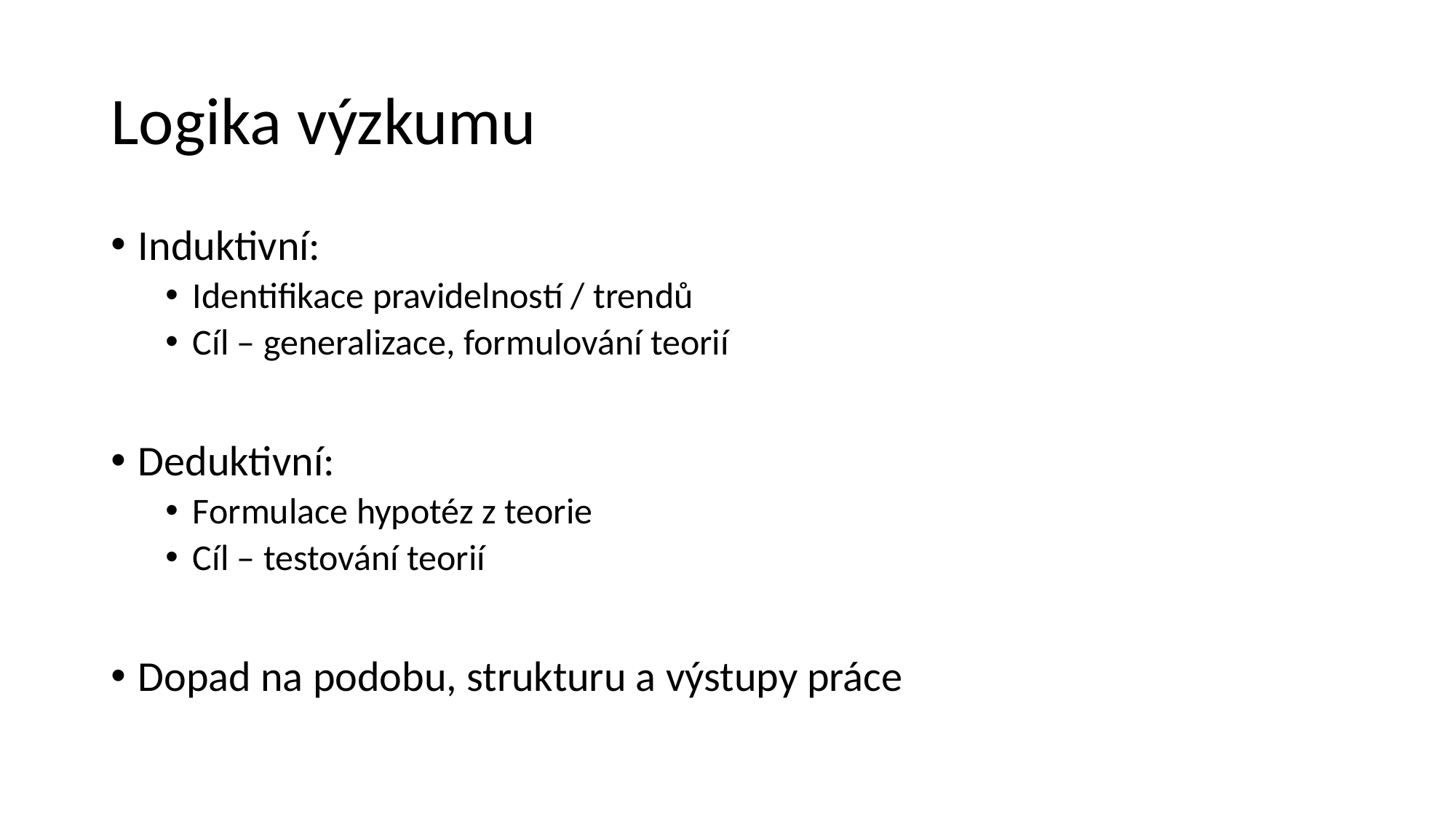

# Logika výzkumu
Induktivní:
Identifikace pravidelností / trendů
Cíl – generalizace, formulování teorií

Deduktivní:
Formulace hypotéz z teorie
Cíl – testování teorií

Dopad na podobu, strukturu a výstupy práce